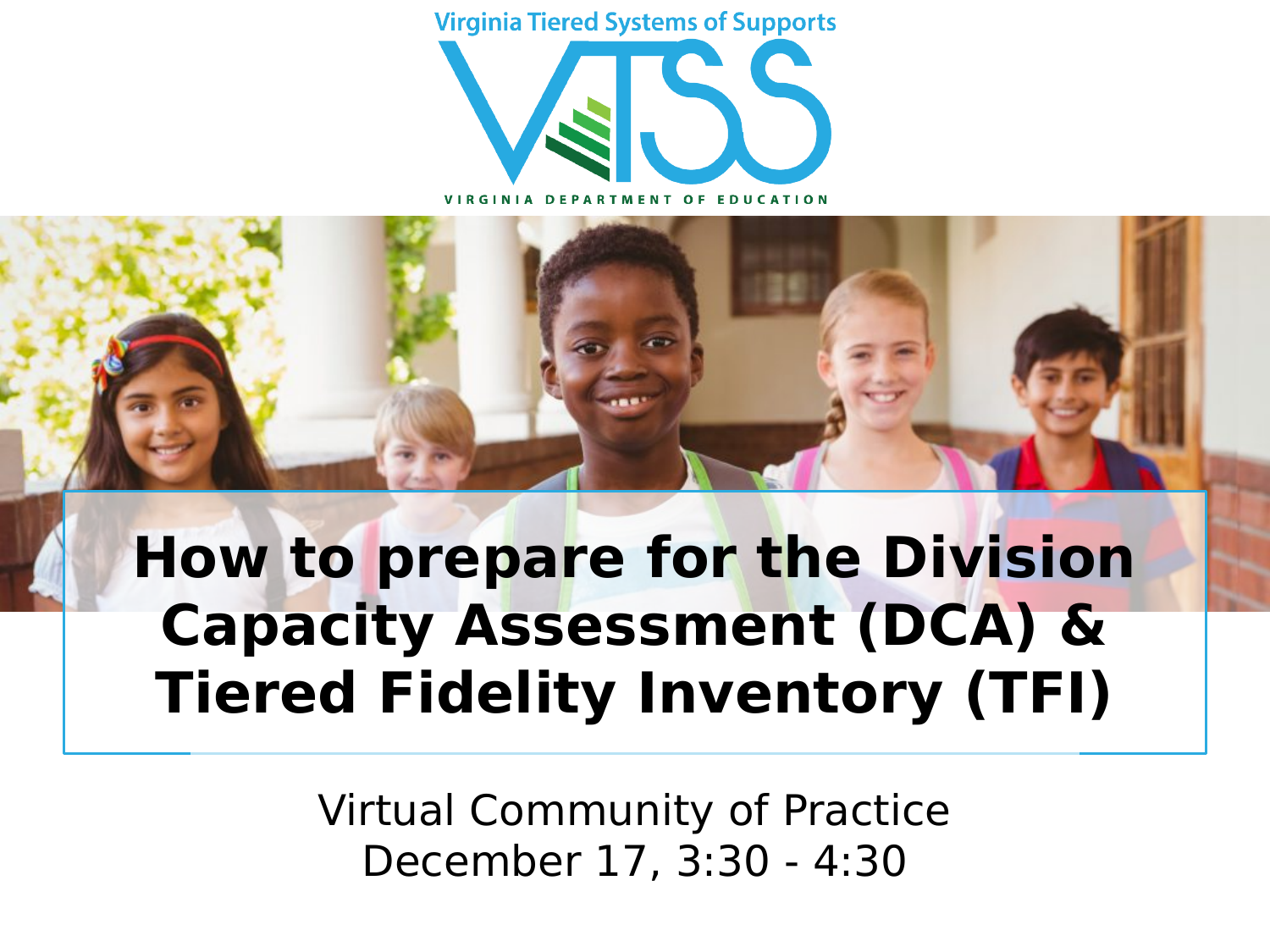

# How to prepare for the Division Capacity Assessment (DCA) & Tiered Fidelity Inventory (TFI)

Virtual Community of Practice
December 17, 3:30 - 4:30